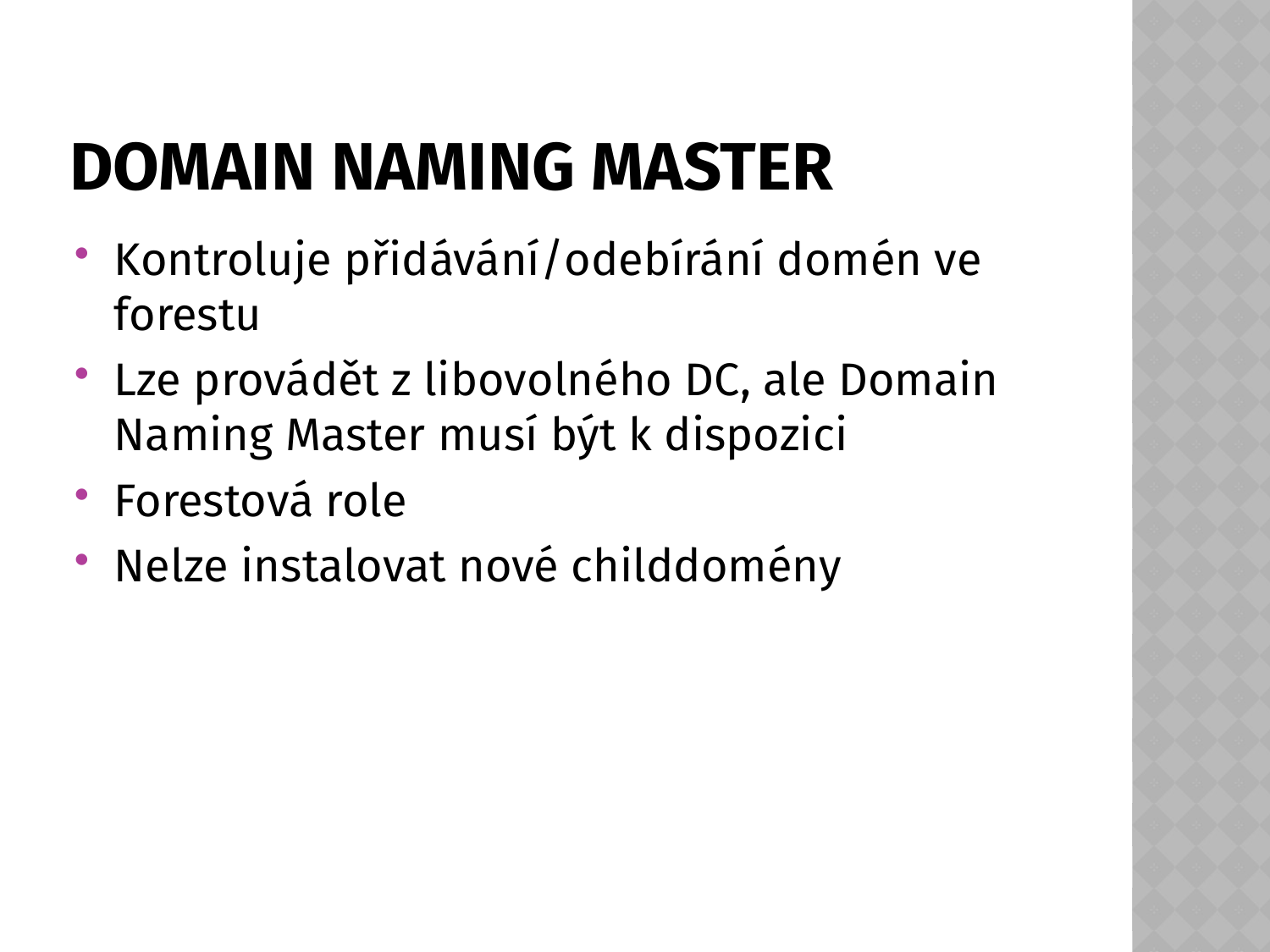

# Domain naming master
Kontroluje přidávání/odebírání domén ve forestu
Lze provádět z libovolného DC, ale Domain Naming Master musí být k dispozici
Forestová role
Nelze instalovat nové childdomény